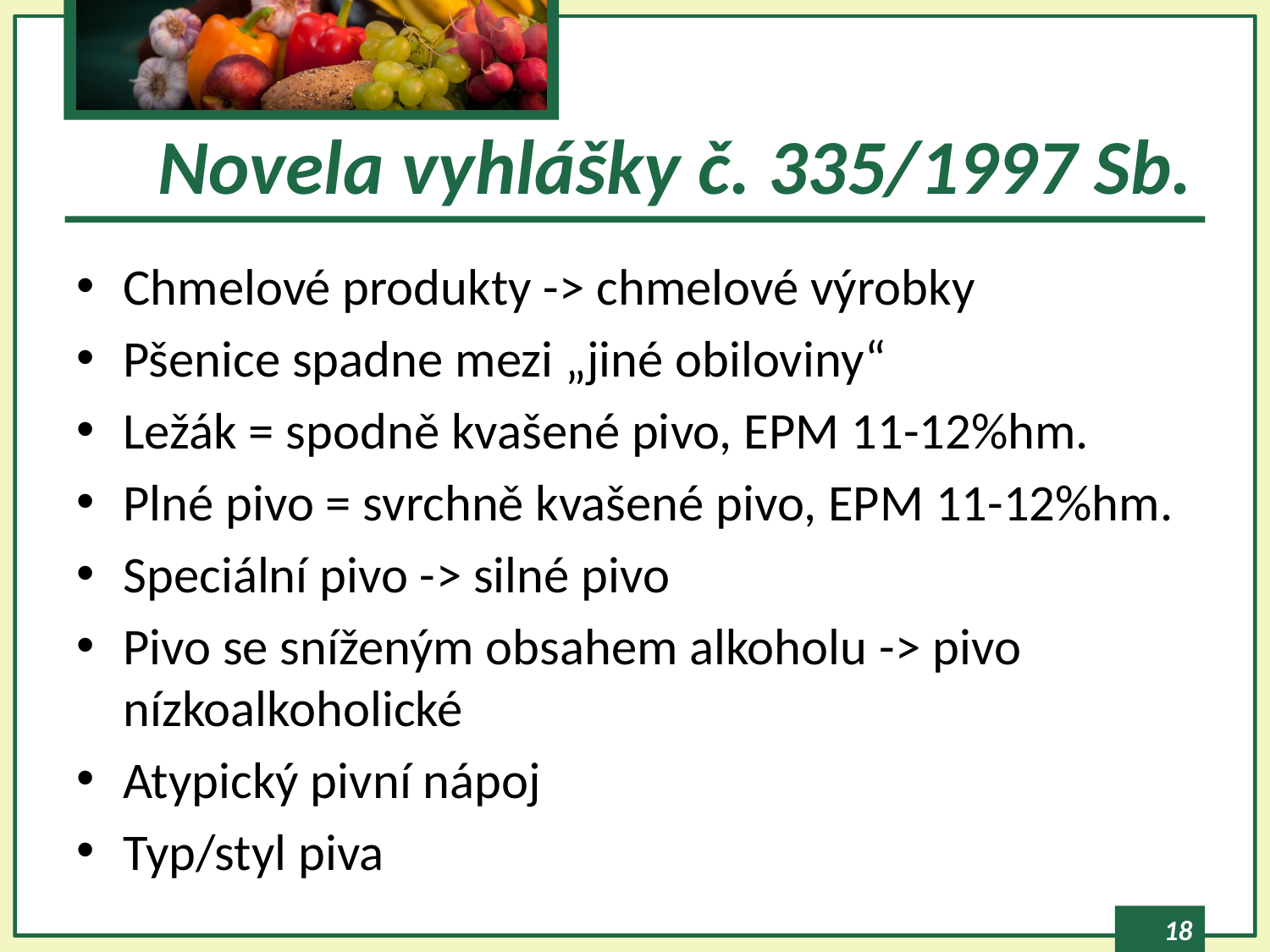

# Novela vyhlášky č. 335/1997 Sb.
Chmelové produkty -> chmelové výrobky
Pšenice spadne mezi „jiné obiloviny“
Ležák = spodně kvašené pivo, EPM 11-12%hm.
Plné pivo = svrchně kvašené pivo, EPM 11-12%hm.
Speciální pivo -> silné pivo
Pivo se sníženým obsahem alkoholu -> pivo nízkoalkoholické
Atypický pivní nápoj
Typ/styl piva